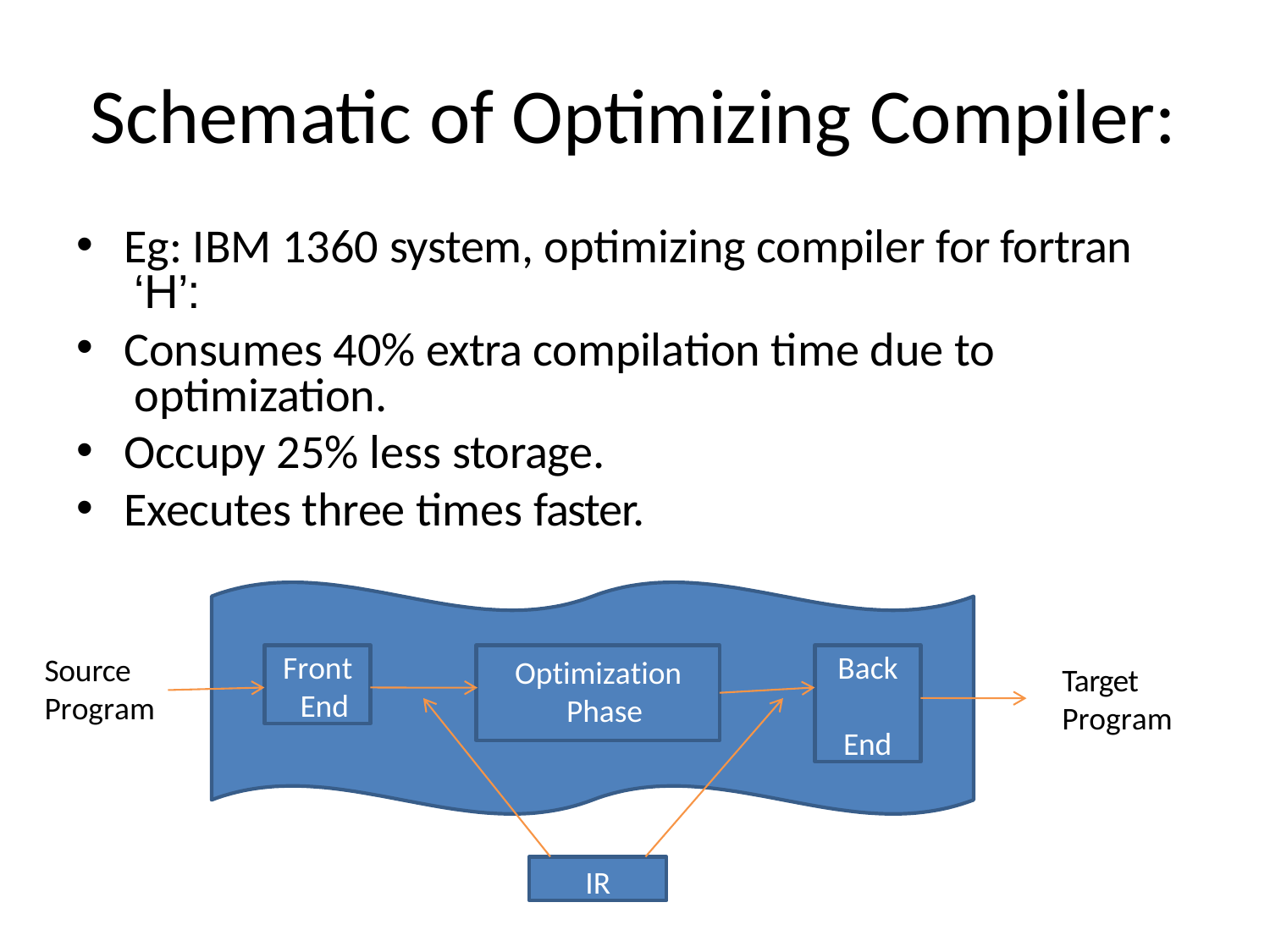

# Schematic of Optimizing Compiler:
Eg: IBM 1360 system, optimizing compiler for fortran  ‘H’:
Consumes 40% extra compilation time due to  optimization.
Occupy 25% less storage.
Executes three times faster.

Front  End

Back  End
Source  Program
Optimization  Phase
Target  Program

IR